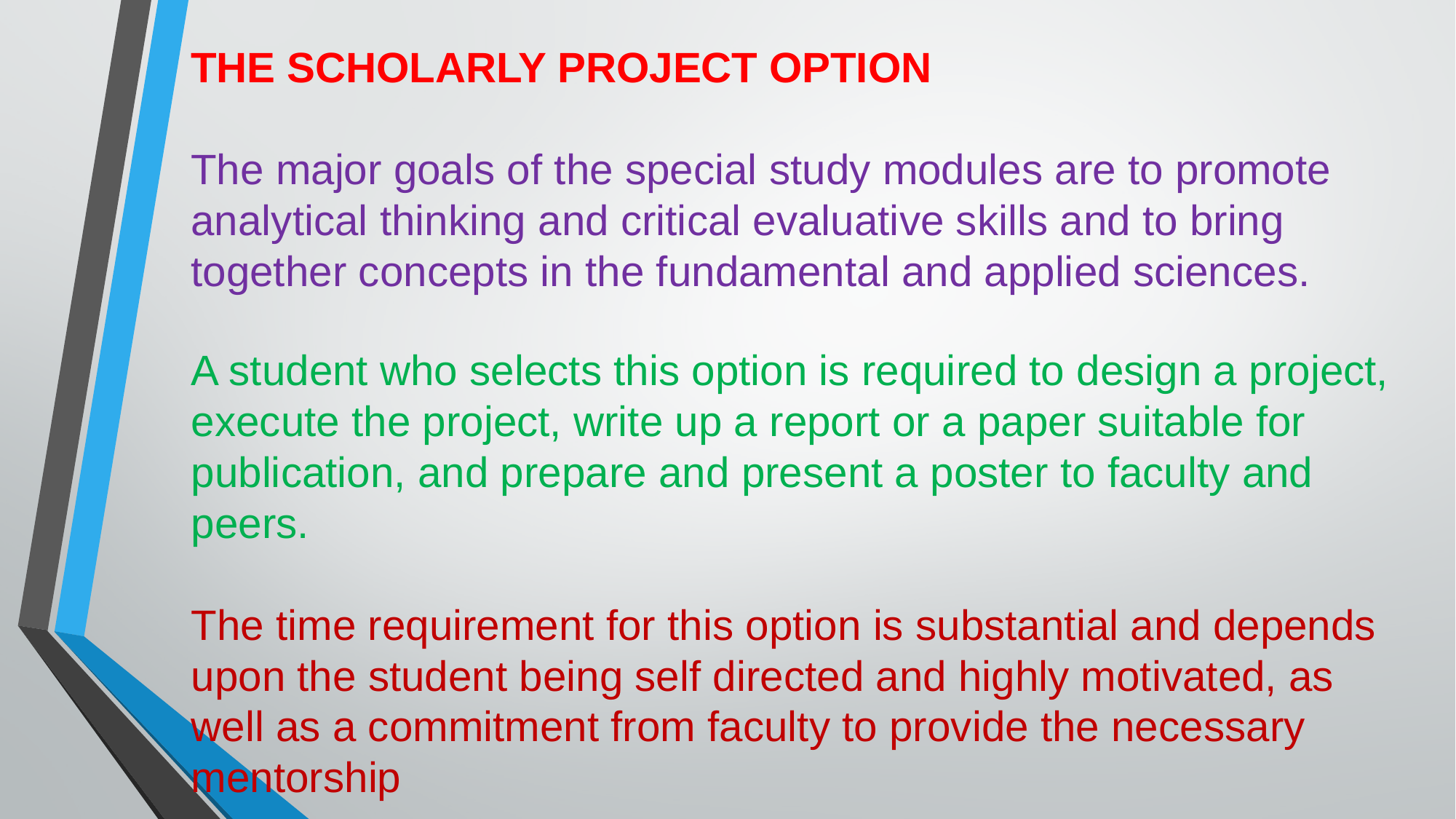

THE SCHOLARLY PROJECT OPTION

The major goals of the special study modules are to promote analytical thinking and critical evaluative skills and to bring together concepts in the fundamental and applied sciences.
A student who selects this option is required to design a project, execute the project, write up a report or a paper suitable for publication, and prepare and present a poster to faculty and peers.

The time requirement for this option is substantial and depends upon the student being self directed and highly motivated, as well as a commitment from faculty to provide the necessary mentorship